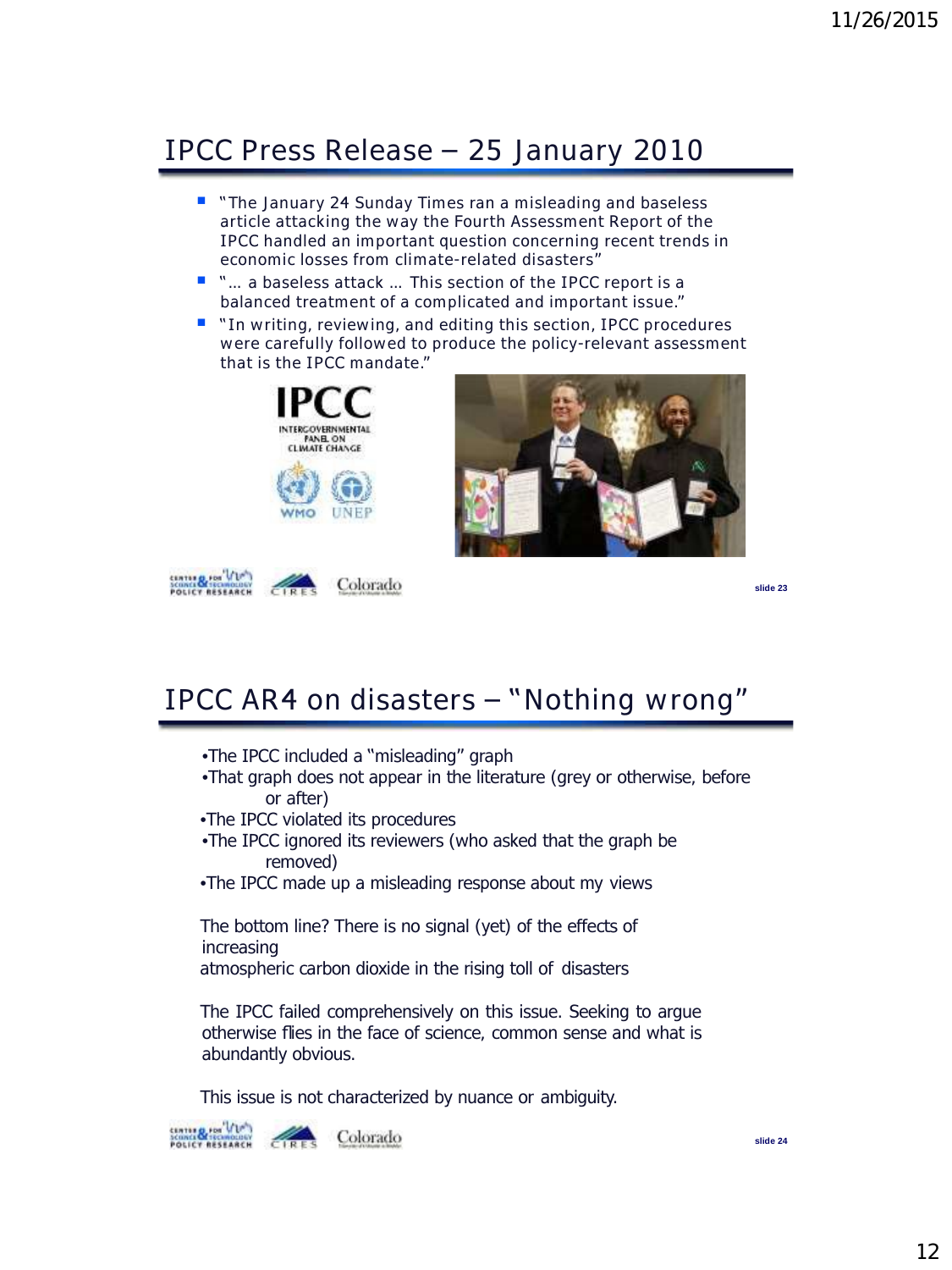

11/26/2015
IPCC Press Release – 25 January 2010

“The January 24 Sunday Times ran a misleading and baseless  article attacking the way the Fourth Assessment Report of the  IPCC handled an important question concerning recent trends in  economic losses from climate-related disasters”
“… a baseless attack … This section of the IPCC report is a  balanced treatment of a complicated and important issue.”
“In writing, reviewing, and editing this section, IPCC procedures  were carefully followed to produce the policy-relevant assessment  that is the IPCC mandate.”

slide 23
IPCC AR4 on disasters – “Nothing wrong”

•The IPCC included a “misleading” graph
•That graph does not appear in the literature (grey or otherwise, before  or after)
•The IPCC violated its procedures
•The IPCC ignored its reviewers (who asked that the graph be  removed)
•The IPCC made up a misleading response about my views

The bottom line? There is no signal (yet) of the effects of increasing
atmospheric carbon dioxide in the rising toll of disasters

The IPCC failed comprehensively on this issue. Seeking to argue  otherwise flies in the face of science, common sense and what is  abundantly obvious.

This issue is not characterized by nuance or ambiguity.

slide 24
12